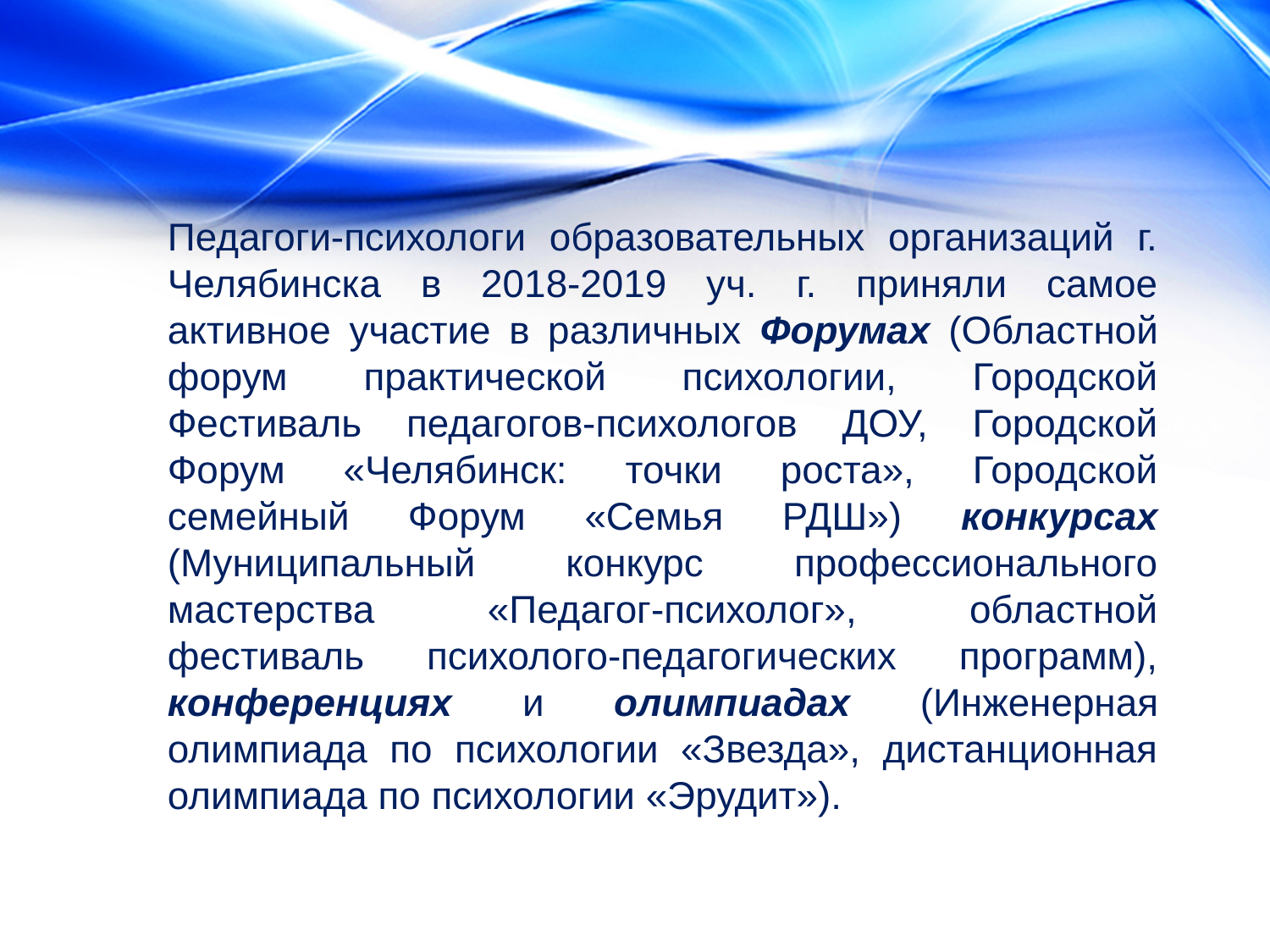

Педагоги-психологи образовательных организаций г. Челябинска в 2018-2019 уч. г. приняли самое активное участие в различных Форумах (Областной форум практической психологии, Городской Фестиваль педагогов-психологов ДОУ, Городской Форум «Челябинск: точки роста», Городской семейный Форум «Семья РДШ») конкурсах (Муниципальный конкурс профессионального мастерства «Педагог-психолог», областной фестиваль психолого-педагогических программ), конференциях и олимпиадах (Инженерная олимпиада по психологии «Звезда», дистанционная олимпиада по психологии «Эрудит»).